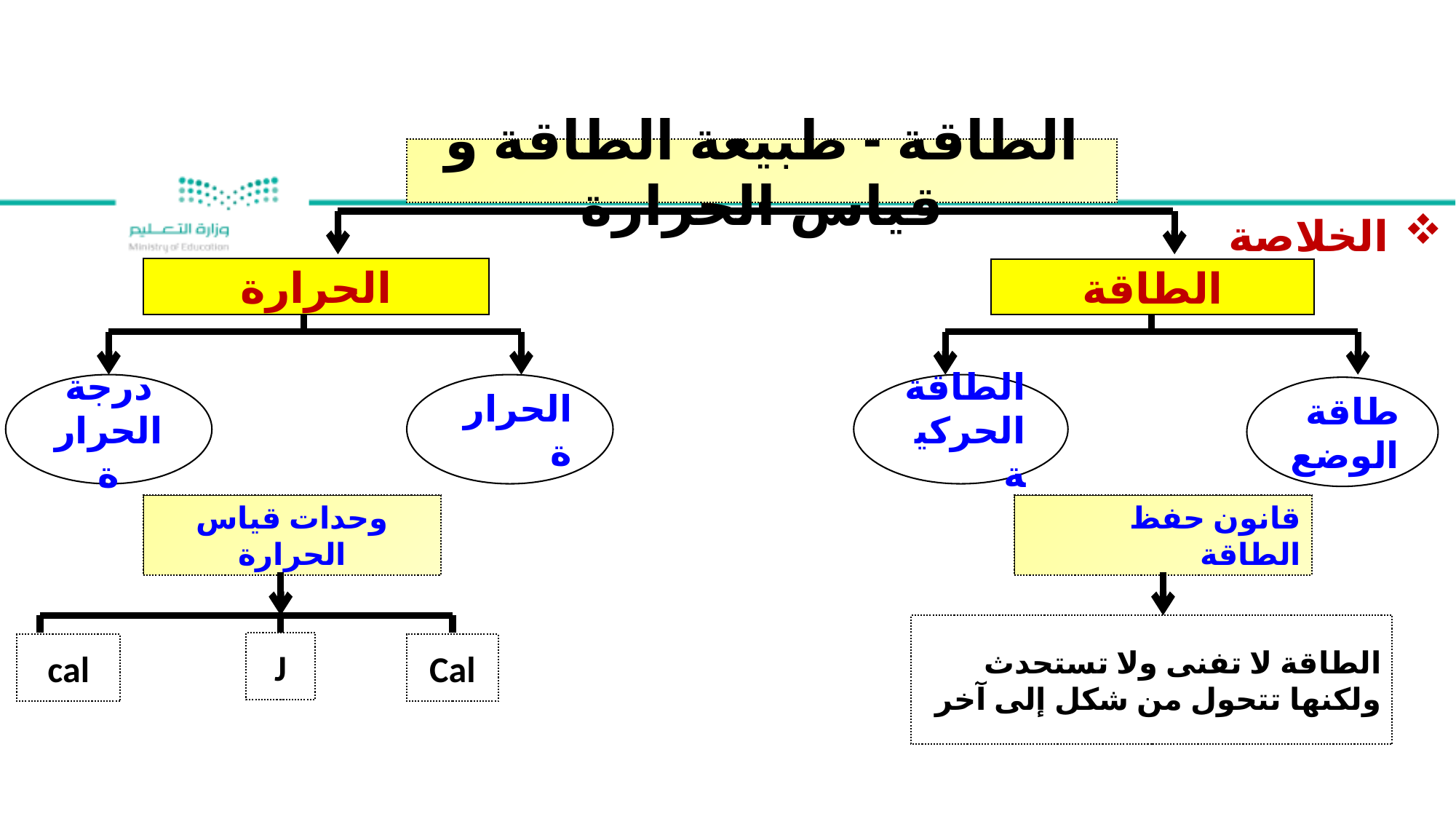

الطاقة - طبيعة الطاقة و قياس الحرارة

الخلاصة
الحرارة
الطاقة
درجة الحرارة
الحرارة
الطاقة الحركية
طاقة الوضع
وحدات قياس الحرارة
قانون حفظ الطاقة
الطاقة لا تفنى ولا تستحدث ولكنها تتحول من شكل إلى آخر
J
cal
Cal